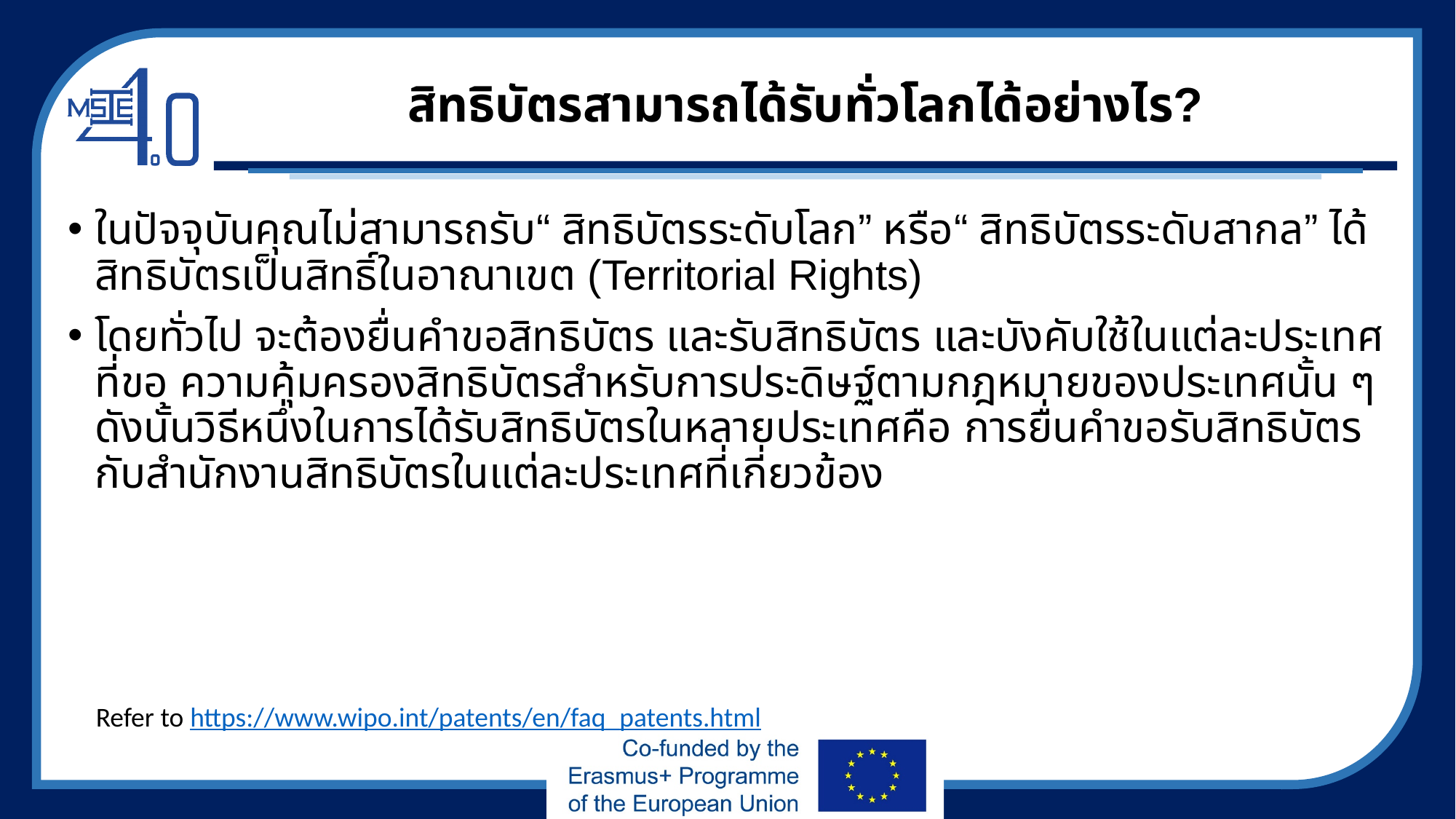

# สิทธิบัตรสามารถได้รับทั่วโลกได้อย่างไร?
ในปัจจุบันคุณไม่สามารถรับ“ สิทธิบัตรระดับโลก” หรือ“ สิทธิบัตรระดับสากล” ได้ สิทธิบัตรเป็นสิทธิ์ในอาณาเขต (Territorial Rights)
โดยทั่วไป จะต้องยื่นคำขอสิทธิบัตร และรับสิทธิบัตร และบังคับใช้ในแต่ละประเทศที่ขอ ความคุ้มครองสิทธิบัตรสำหรับการประดิษฐ์ตามกฎหมายของประเทศนั้น ๆ ดังนั้นวิธีหนึ่งในการได้รับสิทธิบัตรในหลายประเทศคือ การยื่นคำขอรับสิทธิบัตรกับสำนักงานสิทธิบัตรในแต่ละประเทศที่เกี่ยวข้อง
Refer to https://www.wipo.int/patents/en/faq_patents.html